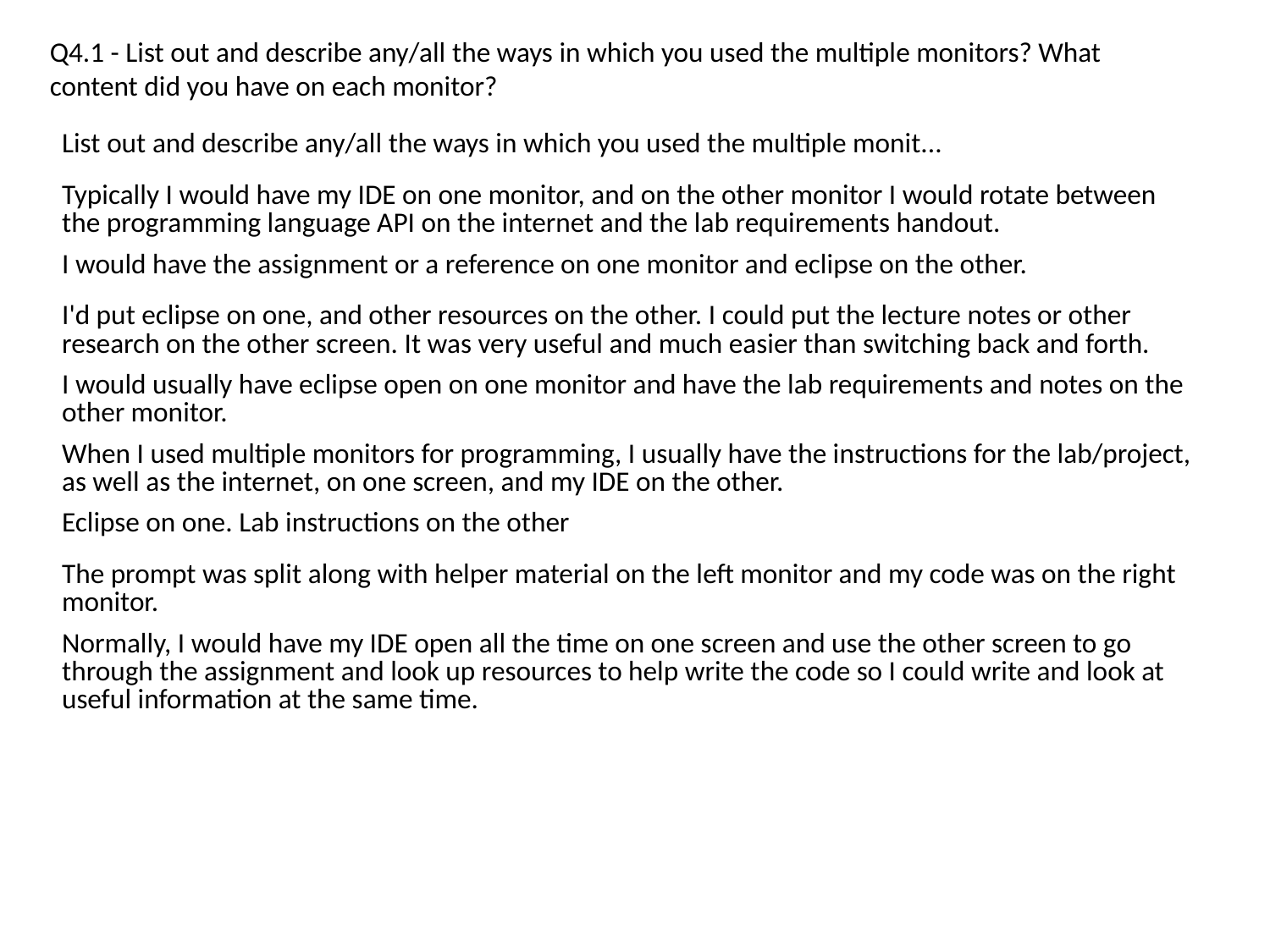

Q4.1 - List out and describe any/all the ways in which you used the multiple monitors? What content did you have on each monitor?
| List out and describe any/all the ways in which you used the multiple monit... |
| --- |
| Typically I would have my IDE on one monitor, and on the other monitor I would rotate between the programming language API on the internet and the lab requirements handout. |
| I would have the assignment or a reference on one monitor and eclipse on the other. |
| I'd put eclipse on one, and other resources on the other. I could put the lecture notes or other research on the other screen. It was very useful and much easier than switching back and forth. |
| I would usually have eclipse open on one monitor and have the lab requirements and notes on the other monitor. |
| When I used multiple monitors for programming, I usually have the instructions for the lab/project, as well as the internet, on one screen, and my IDE on the other. |
| Eclipse on one. Lab instructions on the other |
| The prompt was split along with helper material on the left monitor and my code was on the right monitor. |
| Normally, I would have my IDE open all the time on one screen and use the other screen to go through the assignment and look up resources to help write the code so I could write and look at useful information at the same time. |